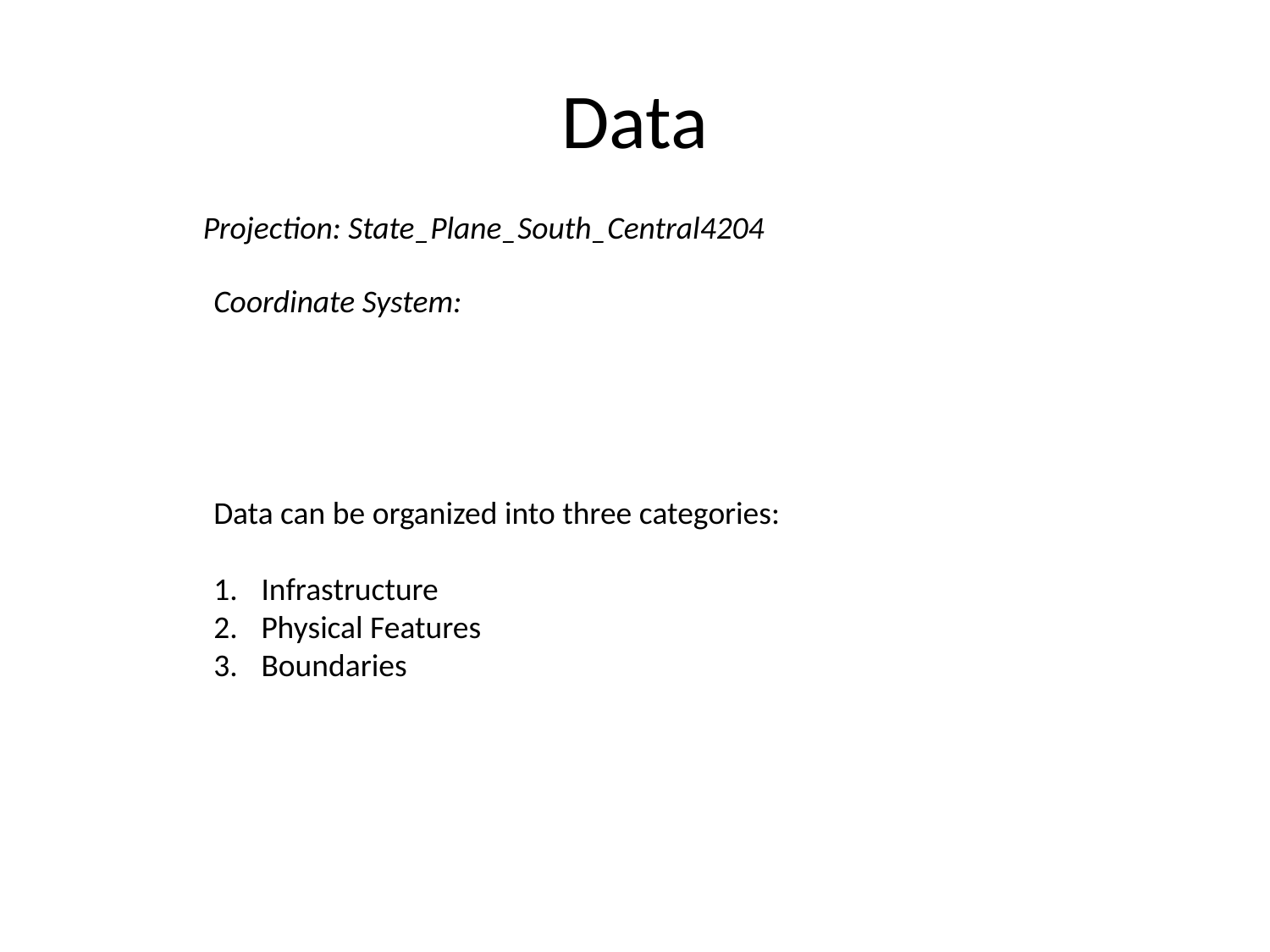

Data
Projection: State_Plane_South_Central4204
Coordinate System:
Data can be organized into three categories:

Infrastructure
Physical Features
Boundaries